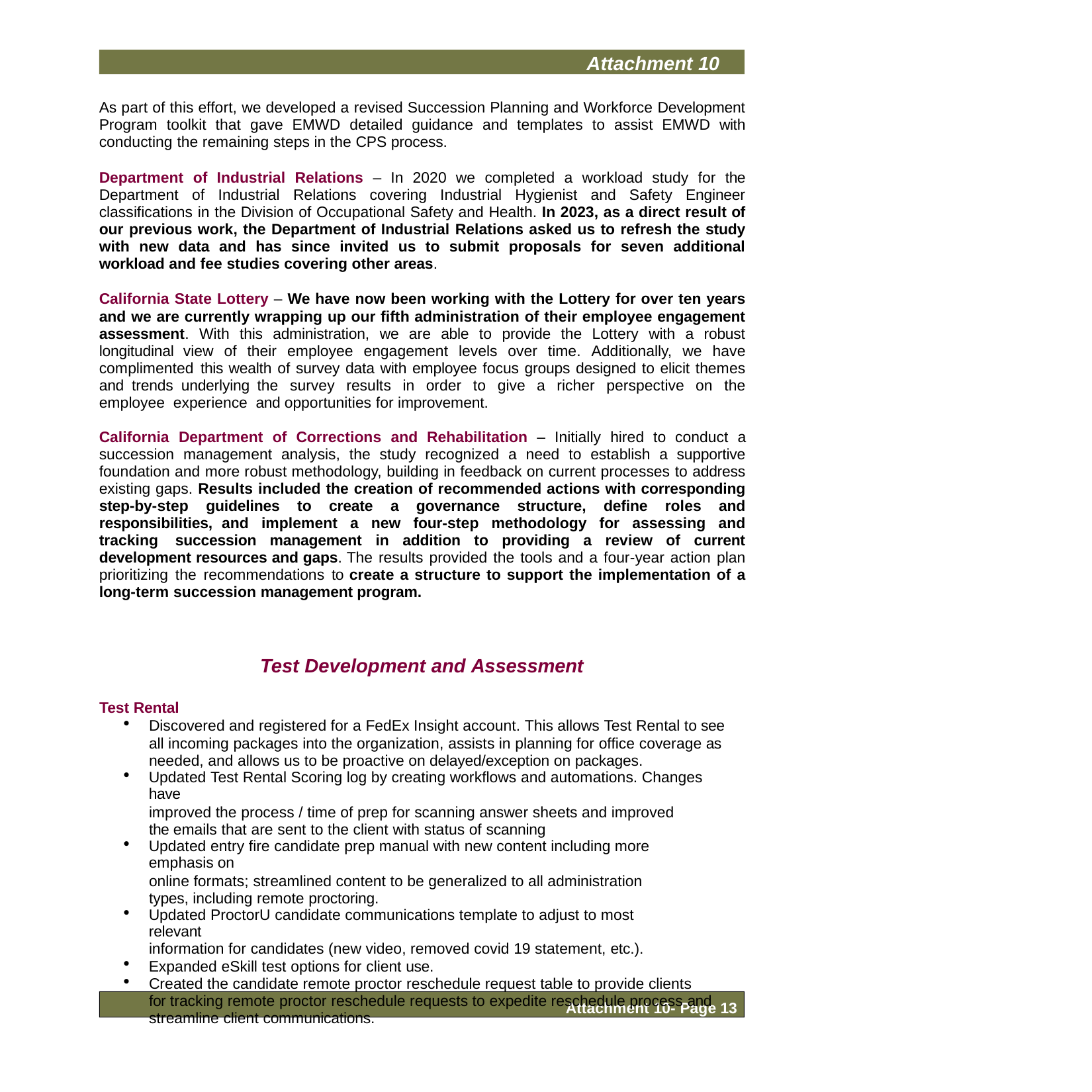

Attachment 10
As part of this effort, we developed a revised Succession Planning and Workforce Development Program toolkit that gave EMWD detailed guidance and templates to assist EMWD with conducting the remaining steps in the CPS process.

Department of Industrial Relations – In 2020 we completed a workload study for the Department  of  Industrial  Relations  covering  Industrial  Hygienist  and  Safety  Engineer classifications in the Division of Occupational Safety and Health. In 2023, as a direct result of our previous work, the Department of Industrial Relations asked us to refresh the study with new data and has since invited us to submit proposals for seven additional workload and fee studies covering other areas.

California State Lottery – We have now been working with the Lottery for over ten years and we are currently wrapping up our fifth administration of their employee engagement assessment. With this administration, we are able to provide the Lottery with a robust longitudinal view of their employee engagement levels over time. Additionally, we have complimented this wealth of survey data with employee focus groups designed to elicit themes and trends underlying the survey results in order to give a richer perspective on the employee experience and opportunities for improvement.
California Department of Corrections and Rehabilitation – Initially hired to conduct a succession management analysis, the study recognized a need to establish a supportive foundation and more robust methodology, building in feedback on current processes to address existing gaps. Results included the creation of recommended actions with corresponding step-by-step guidelines to create a governance structure, define roles and responsibilities, and implement a new four-step methodology for assessing and tracking succession management in addition to providing a review of current development resources and gaps. The results provided the tools and a four-year action plan prioritizing the recommendations to create a structure to support the implementation of a long-term succession management program.
Test Development and Assessment
Test Rental
Discovered and registered for a FedEx Insight account. This allows Test Rental to see all incoming packages into the organization, assists in planning for office coverage as needed, and allows us to be proactive on delayed/exception on packages.
Updated Test Rental Scoring log by creating workflows and automations. Changes have
improved the process / time of prep for scanning answer sheets and improved the emails that are sent to the client with status of scanning
Updated entry fire candidate prep manual with new content including more emphasis on
online formats; streamlined content to be generalized to all administration types, including remote proctoring.
Updated ProctorU candidate communications template to adjust to most relevant
information for candidates (new video, removed covid 19 statement, etc.).
Expanded eSkill test options for client use.
Created the candidate remote proctor reschedule request table to provide clients for tracking remote proctor reschedule requests to expedite reschedule process and streamline client communications.

Attachment 10- Page 13